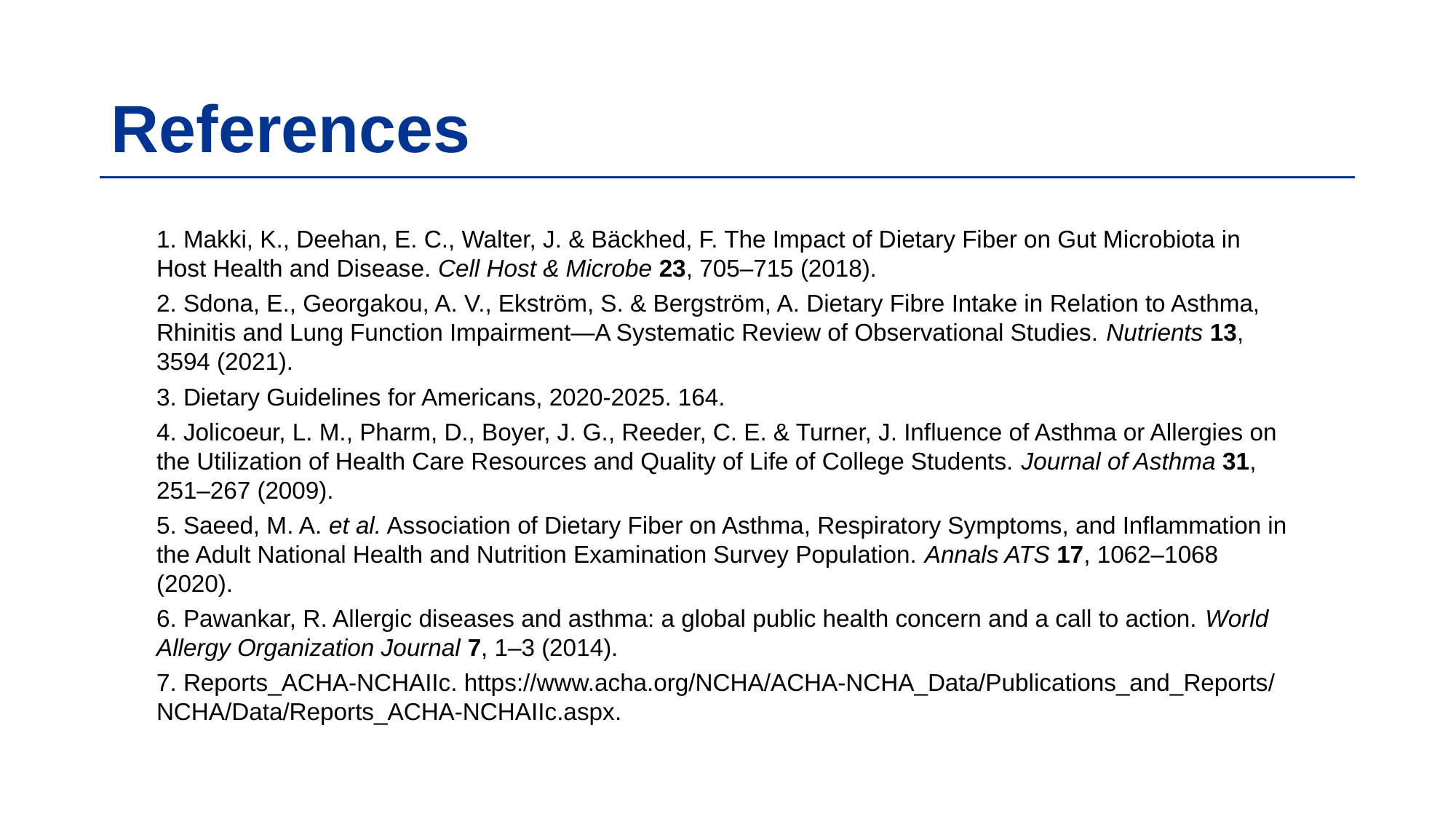

# References
1. Makki, K., Deehan, E. C., Walter, J. & Bäckhed, F. The Impact of Dietary Fiber on Gut Microbiota in Host Health and Disease. Cell Host & Microbe 23, 705–715 (2018).
2. Sdona, E., Georgakou, A. V., Ekström, S. & Bergström, A. Dietary Fibre Intake in Relation to Asthma, Rhinitis and Lung Function Impairment—A Systematic Review of Observational Studies. Nutrients 13, 3594 (2021).
3. Dietary Guidelines for Americans, 2020-2025. 164.
4. Jolicoeur, L. M., Pharm, D., Boyer, J. G., Reeder, C. E. & Turner, J. Influence of Asthma or Allergies on the Utilization of Health Care Resources and Quality of Life of College Students. Journal of Asthma 31, 251–267 (2009).
5. Saeed, M. A. et al. Association of Dietary Fiber on Asthma, Respiratory Symptoms, and Inflammation in the Adult National Health and Nutrition Examination Survey Population. Annals ATS 17, 1062–1068 (2020).
6. Pawankar, R. Allergic diseases and asthma: a global public health concern and a call to action. World Allergy Organization Journal 7, 1–3 (2014).
7. Reports_ACHA-NCHAIIc. https://www.acha.org/NCHA/ACHA-NCHA_Data/Publications_and_Reports/NCHA/Data/Reports_ACHA-NCHAIIc.aspx.